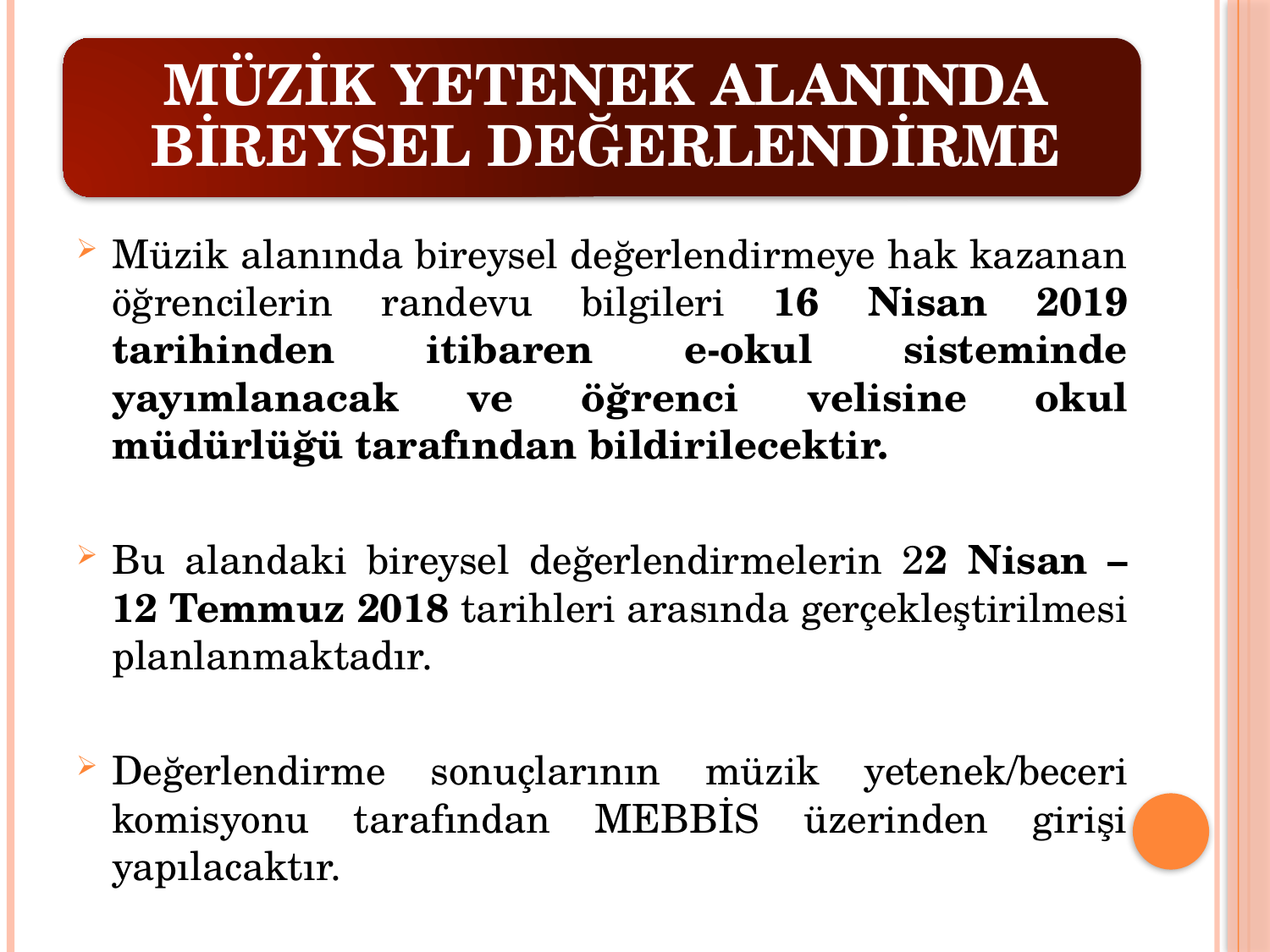

MÜZİK YETENEK ALANINDA BİREYSEL DEĞERLENDİRME
Müzik alanında bireysel değerlendirmeye hak kazanan öğrencilerin randevu bilgileri 16 Nisan 2019 tarihinden itibaren e-okul sisteminde yayımlanacak ve öğrenci velisine okul müdürlüğü tarafından bildirilecektir.

Bu alandaki bireysel değerlendirmelerin 22 Nisan – 12 Temmuz 2018 tarihleri arasında gerçekleştirilmesi planlanmaktadır.

Değerlendirme sonuçlarının müzik yetenek/beceri komisyonu tarafından MEBBİS üzerinden girişi yapılacaktır.